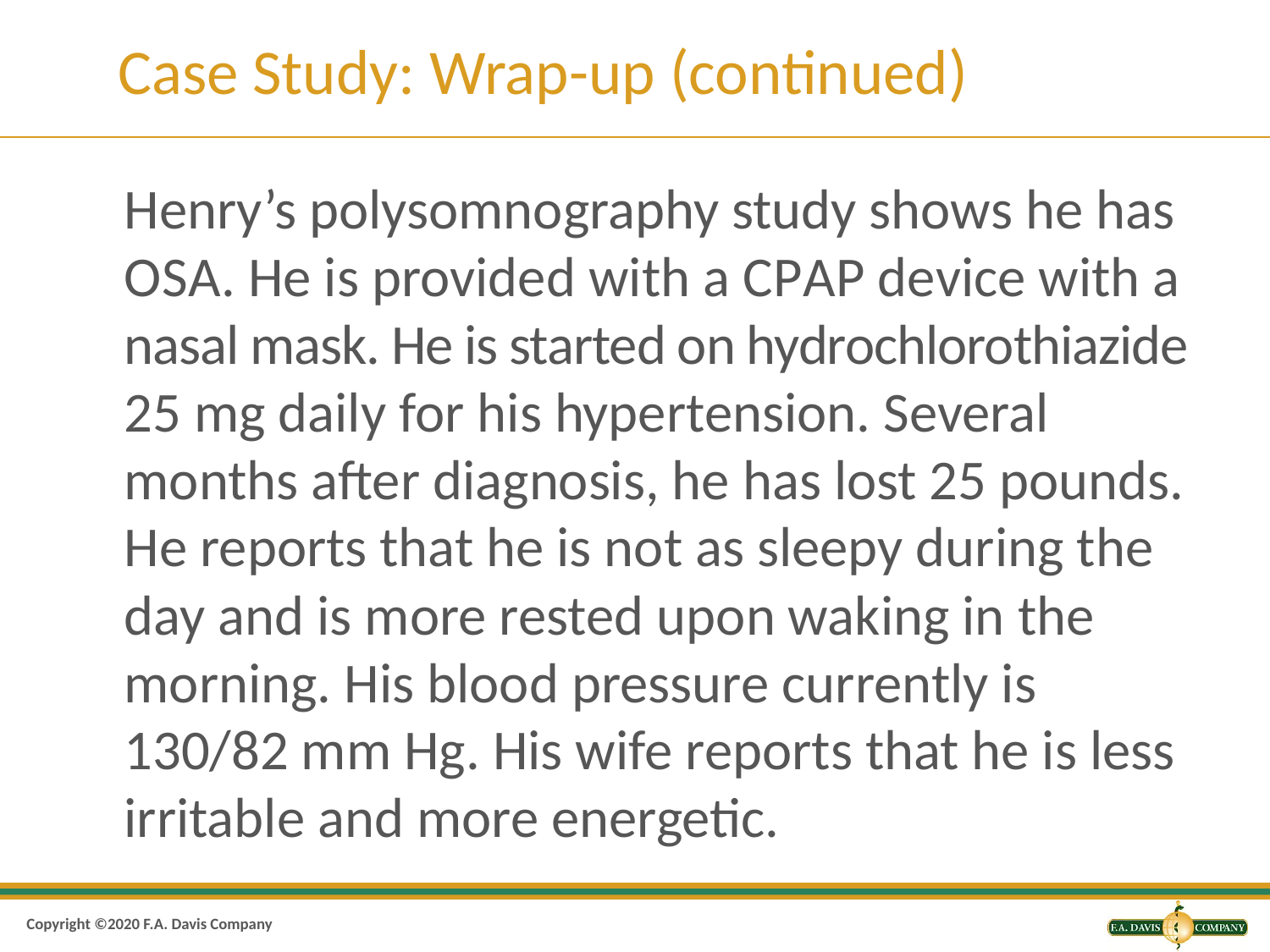

# Case Study: Wrap-up (continued)
Henry’s polysomnography study shows he has O S A. He is provided with a C P A P device with a nasal mask. He is started on hydrochlorothiazide 25 mg daily for his hypertension. Several months after diagnosis, he has lost 25 pounds. He reports that he is not as sleepy during the day and is more rested upon waking in the morning. His blood pressure currently is 130/82 mm Hg. His wife reports that he is less irritable and more energetic.